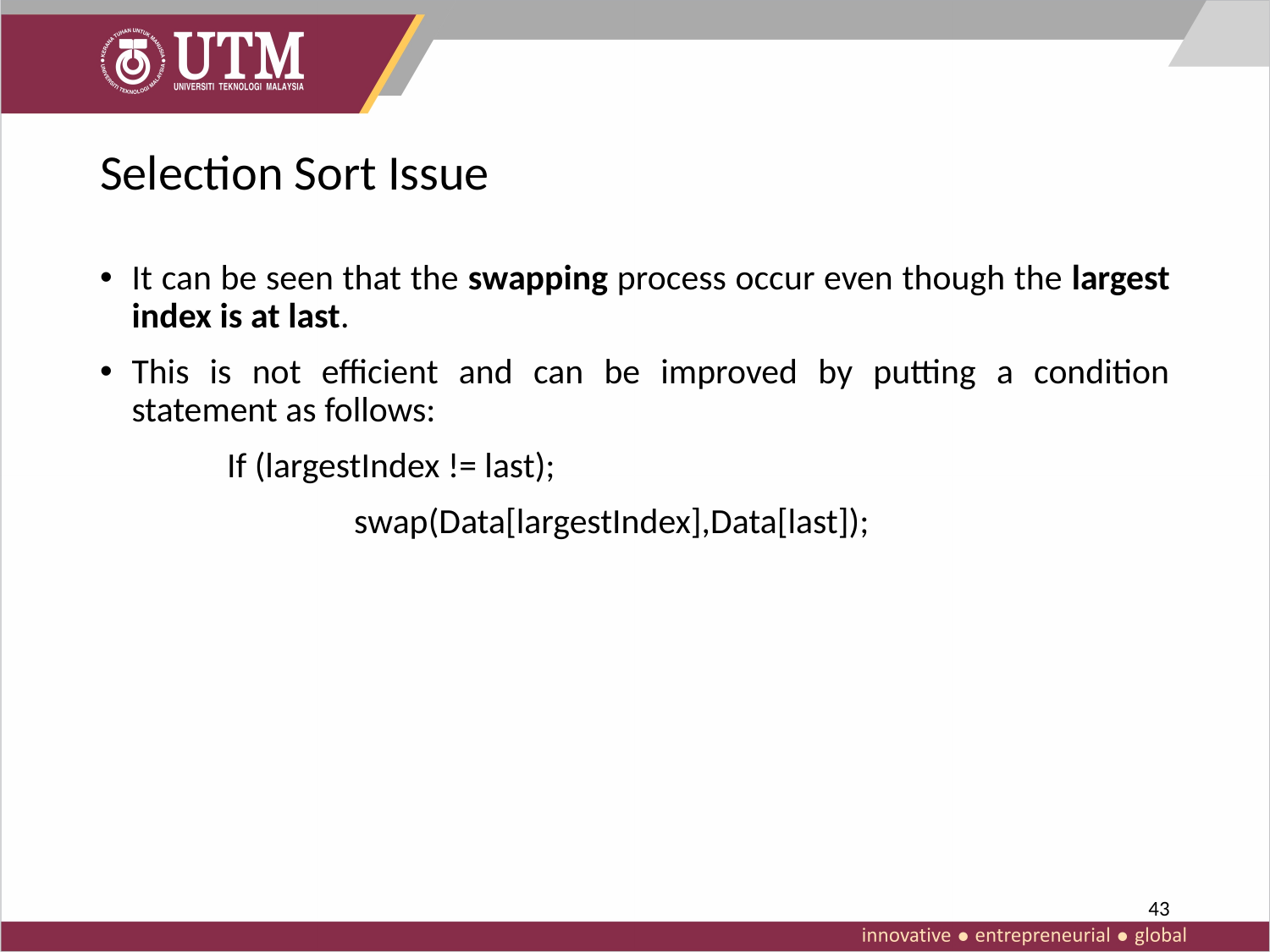

# Selection Sort Issue
It can be seen that the swapping process occur even though the largest index is at last.
This is not efficient and can be improved by putting a condition statement as follows:
	If (largestIndex != last);
		swap(Data[largestIndex],Data[last]);
43